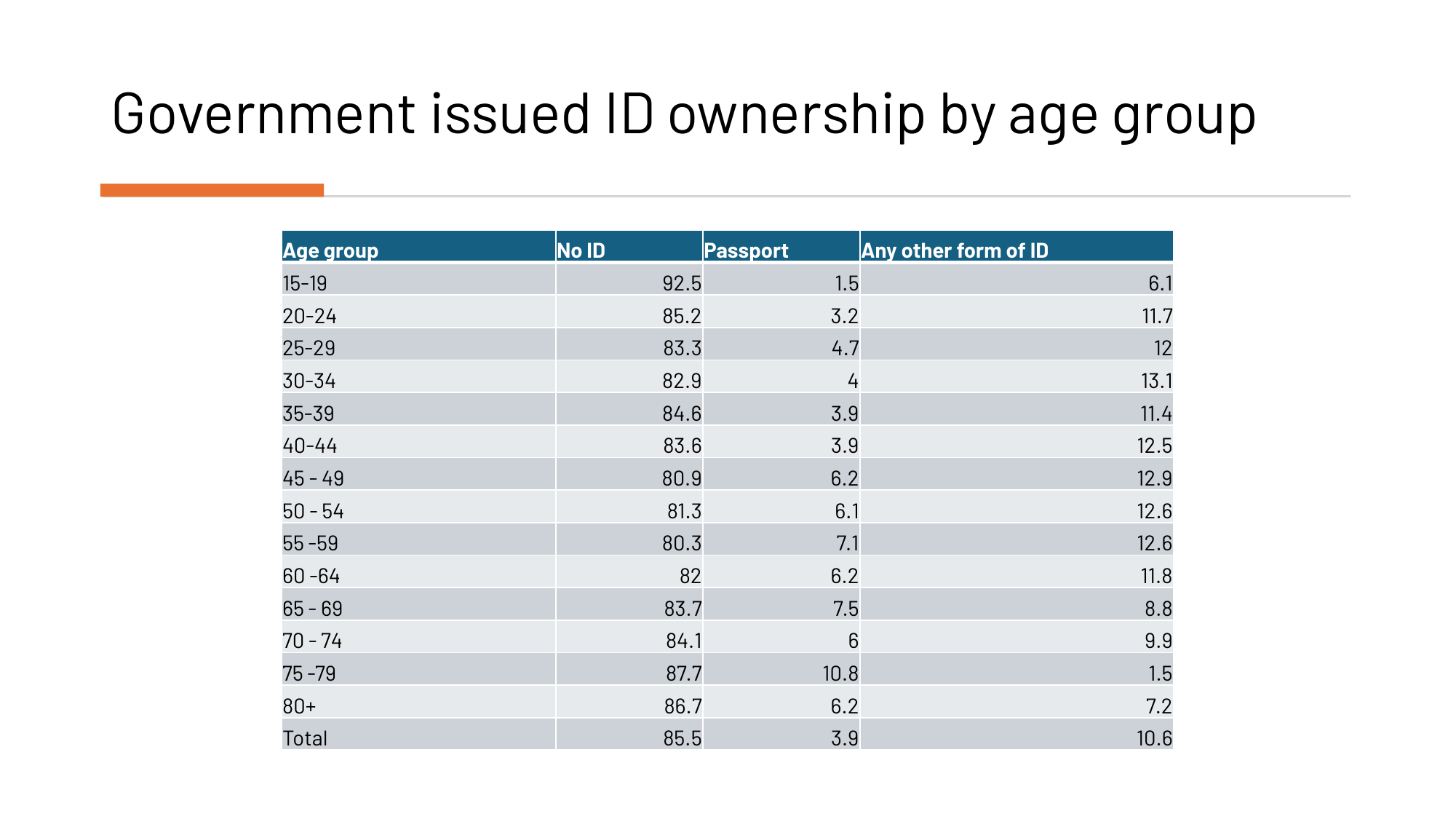

# Government issued ID ownership by age group

| Age group | No ID | Passport | Any other form of ID |
| --- | --- | --- | --- |
| 15-19 | 92.5 | 1.5 | 6.1 |
| 20-24 | 85.2 | 3.2 | 11.7 |
| 25-29 | 83.3 | 4.7 | 12 |
| 30-34 | 82.9 | 4 | 13.1 |
| 35-39 | 84.6 | 3.9 | 11.4 |
| 40-44 | 83.6 | 3.9 | 12.5 |
| 45 - 49 | 80.9 | 6.2 | 12.9 |
| 50 - 54 | 81.3 | 6.1 | 12.6 |
| 55 -59 | 80.3 | 7.1 | 12.6 |
| 60 -64 | 82 | 6.2 | 11.8 |
| 65 - 69 | 83.7 | 7.5 | 8.8 |
| 70 - 74 | 84.1 | 6 | 9.9 |
| 75 -79 | 87.7 | 10.8 | 1.5 |
| 80+ | 86.7 | 6.2 | 7.2 |
| Total | 85.5 | 3.9 | 10.6 |